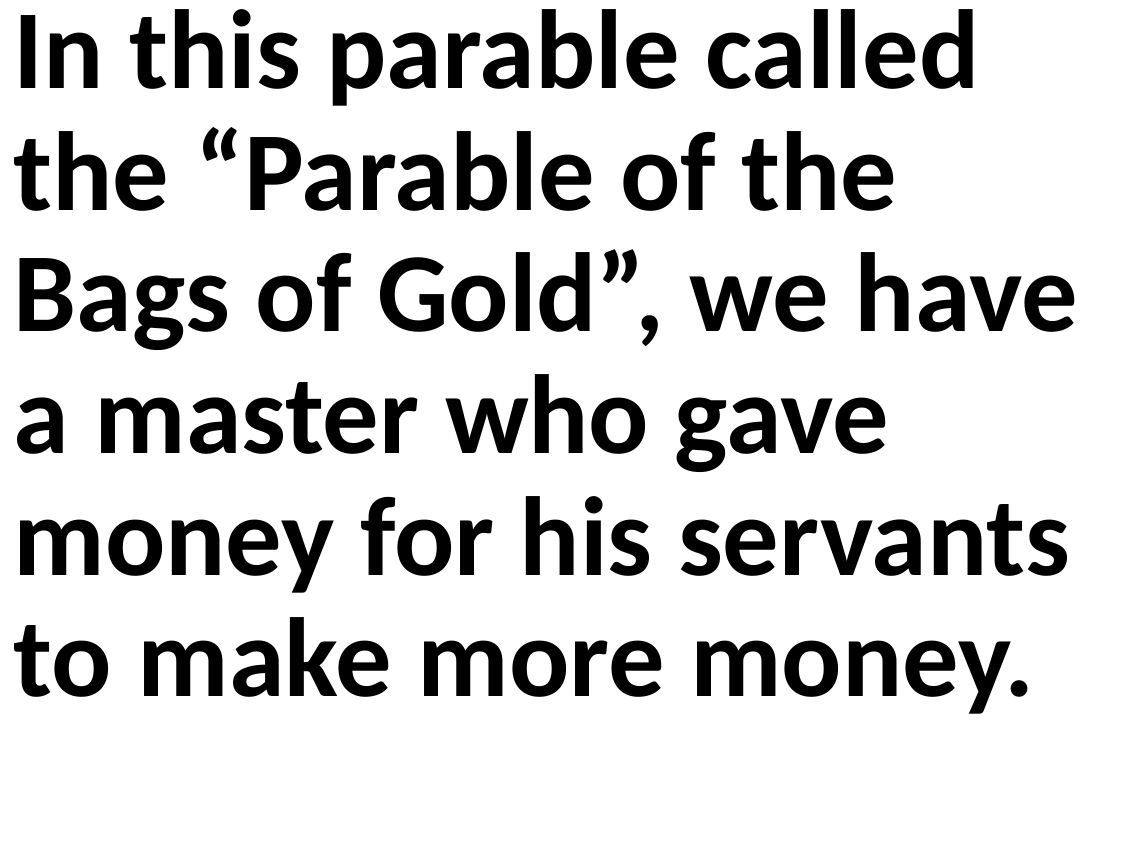

In this parable called the “Parable of the Bags of Gold”, we have a master who gave money for his servants to make more money.